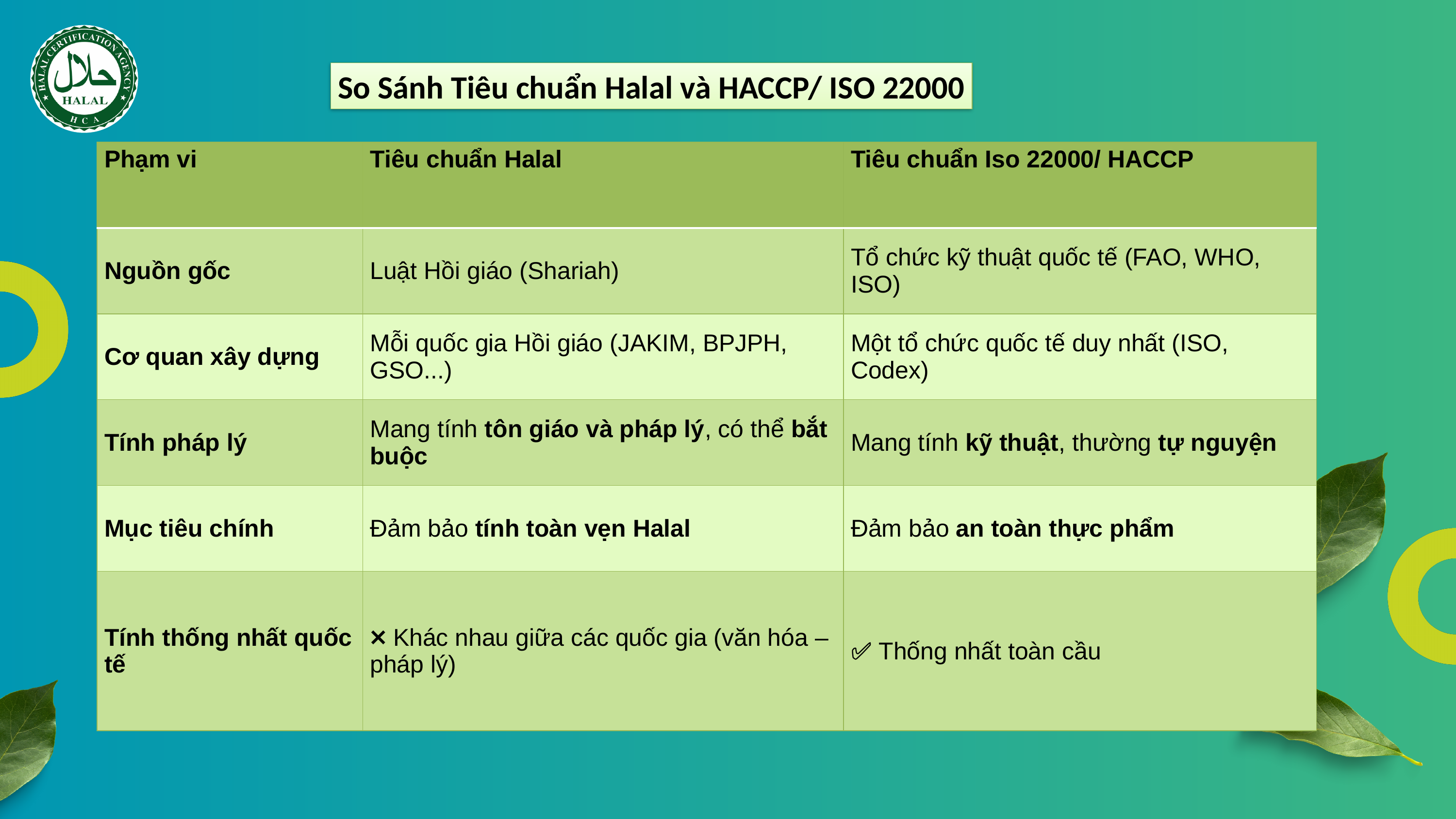

So Sánh Tiêu chuẩn Halal và HACCP/ ISO 22000
| Phạm vi | Tiêu chuẩn Halal | Tiêu chuẩn Iso 22000/ HACCP |
| --- | --- | --- |
| Nguồn gốc | Luật Hồi giáo (Shariah) | Tổ chức kỹ thuật quốc tế (FAO, WHO, ISO) |
| Cơ quan xây dựng | Mỗi quốc gia Hồi giáo (JAKIM, BPJPH, GSO...) | Một tổ chức quốc tế duy nhất (ISO, Codex) |
| Tính pháp lý | Mang tính tôn giáo và pháp lý, có thể bắt buộc | Mang tính kỹ thuật, thường tự nguyện |
| Mục tiêu chính | Đảm bảo tính toàn vẹn Halal | Đảm bảo an toàn thực phẩm |
| Tính thống nhất quốc tế | ❌ Khác nhau giữa các quốc gia (văn hóa – pháp lý) | ✅ Thống nhất toàn cầu |